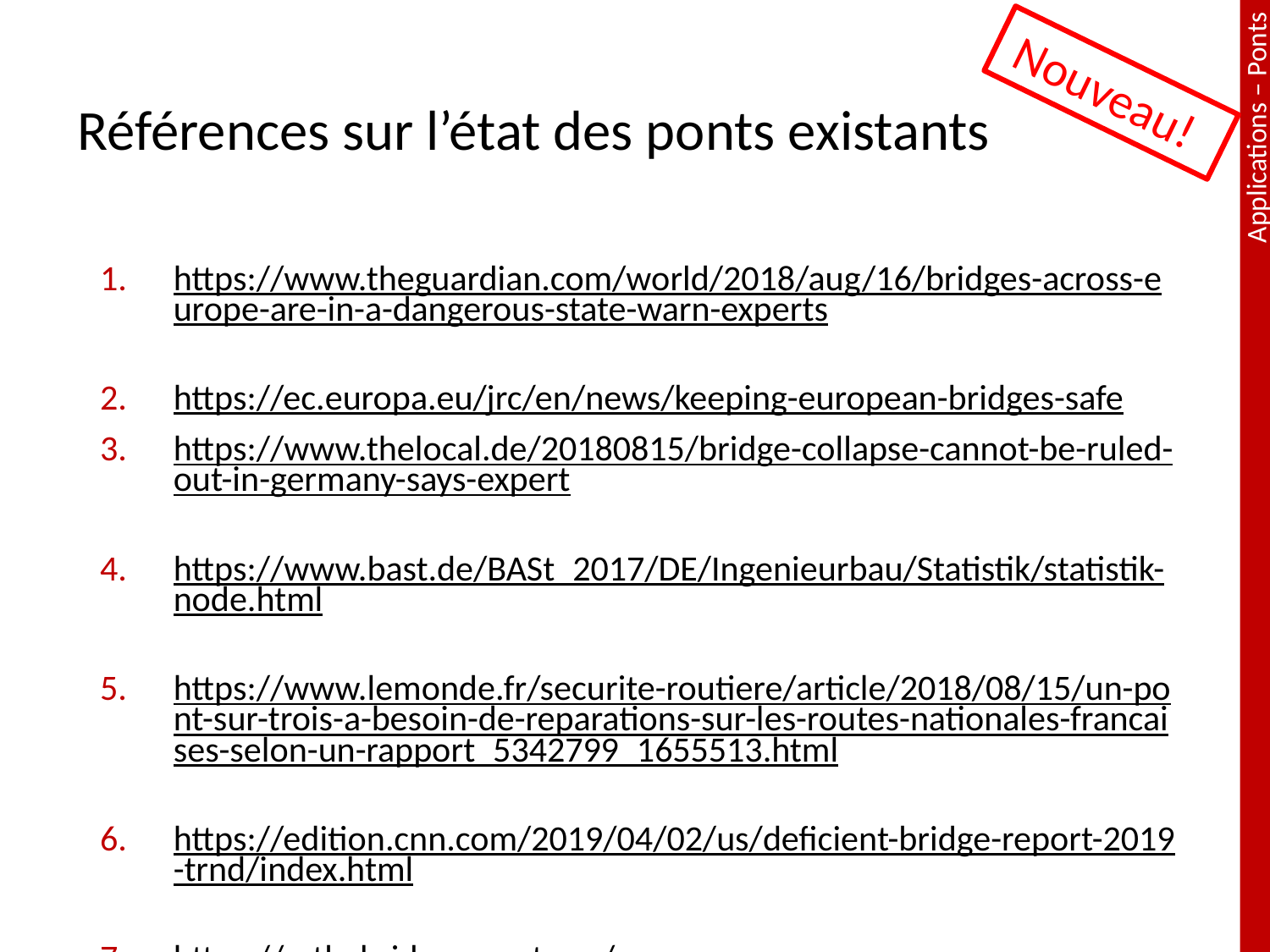

# Références sur l’état des ponts existants
Nouveau!
https://www.theguardian.com/world/2018/aug/16/bridges-across-europe-are-in-a-dangerous-state-warn-experts
https://ec.europa.eu/jrc/en/news/keeping-european-bridges-safe
https://www.thelocal.de/20180815/bridge-collapse-cannot-be-ruled-out-in-germany-says-expert
https://www.bast.de/BASt_2017/DE/Ingenieurbau/Statistik/statistik-node.html
https://www.lemonde.fr/securite-routiere/article/2018/08/15/un-pont-sur-trois-a-besoin-de-reparations-sur-les-routes-nationales-francaises-selon-un-rapport_5342799_1655513.html
https://edition.cnn.com/2019/04/02/us/deficient-bridge-report-2019-trnd/index.html
https://artbabridgereport.org/
https://www.infrastructurereportcard.org/cat-item/bridges/
29